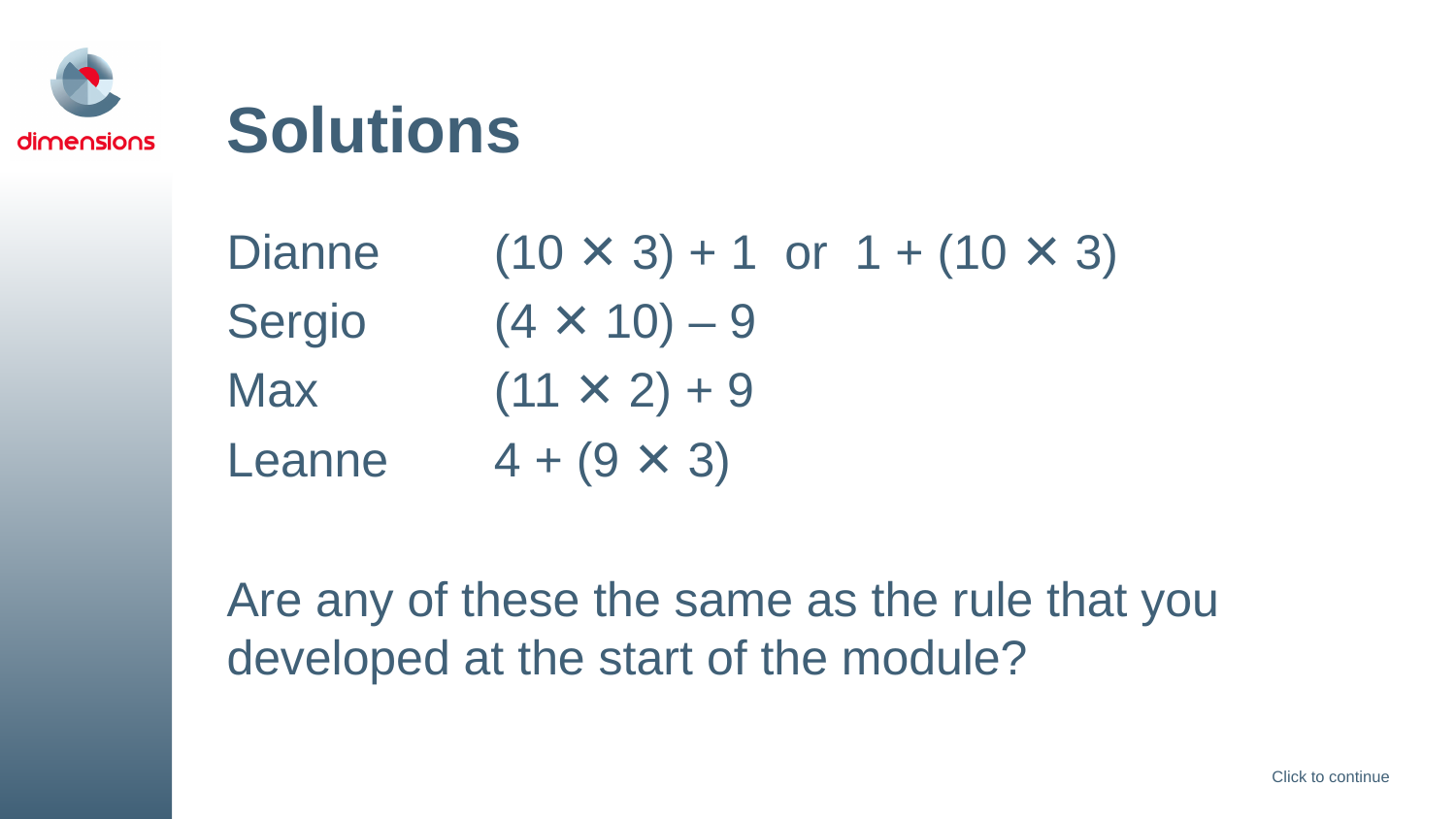

# Solutions
| Dianne | (10 ✕ 3) + 1 or 1 + (10 ✕ 3) |
| --- | --- |
| Sergio | (4 ✕ 10) – 9 |
| Max | (11 ✕ 2) + 9 |
| Leanne | 4 + (9 ✕ 3) |
Are any of these the same as the rule that you developed at the start of the module?
Click to continue